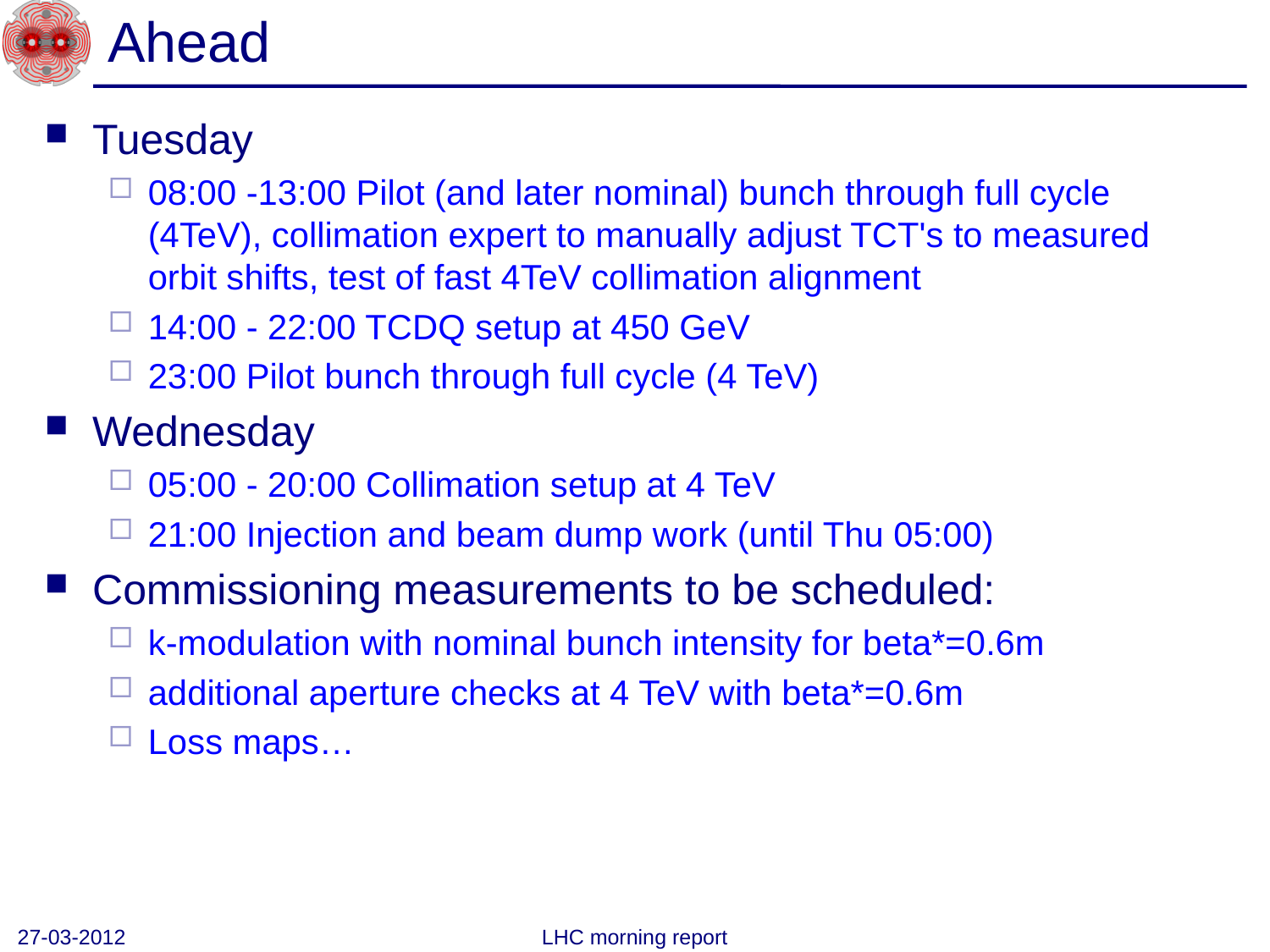

# Ahead
Tuesday
08:00 -13:00 Pilot (and later nominal) bunch through full cycle (4TeV), collimation expert to manually adjust TCT's to measured orbit shifts, test of fast 4TeV collimation alignment
14:00 - 22:00 TCDQ setup at 450 GeV
23:00 Pilot bunch through full cycle (4 TeV)
Wednesday
05:00 - 20:00 Collimation setup at 4 TeV
21:00 Injection and beam dump work (until Thu 05:00)
Commissioning measurements to be scheduled:
k-modulation with nominal bunch intensity for beta*=0.6m
additional aperture checks at 4 TeV with beta*=0.6m
Loss maps…
27-03-2012
LHC morning report